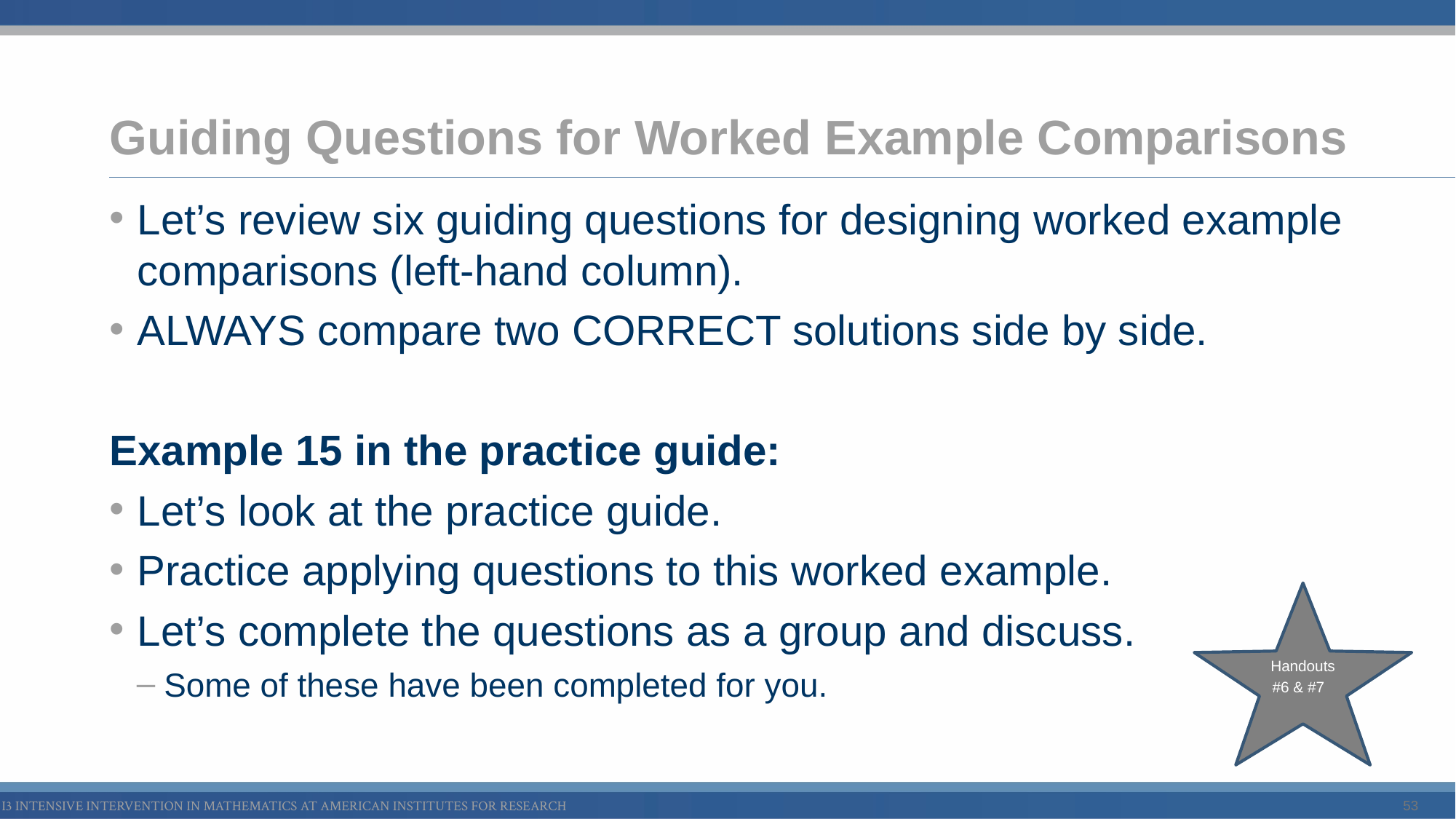

# Guiding Questions for Worked Example Comparisons
Let’s review six guiding questions for designing worked example comparisons (left-hand column).
ALWAYS compare two CORRECT solutions side by side.

Example 15 in the practice guide:
Let’s look at the practice guide.
Practice applying questions to this worked example.
Let’s complete the questions as a group and discuss.
Some of these have been completed for you.
Handouts
#6 & #7
53